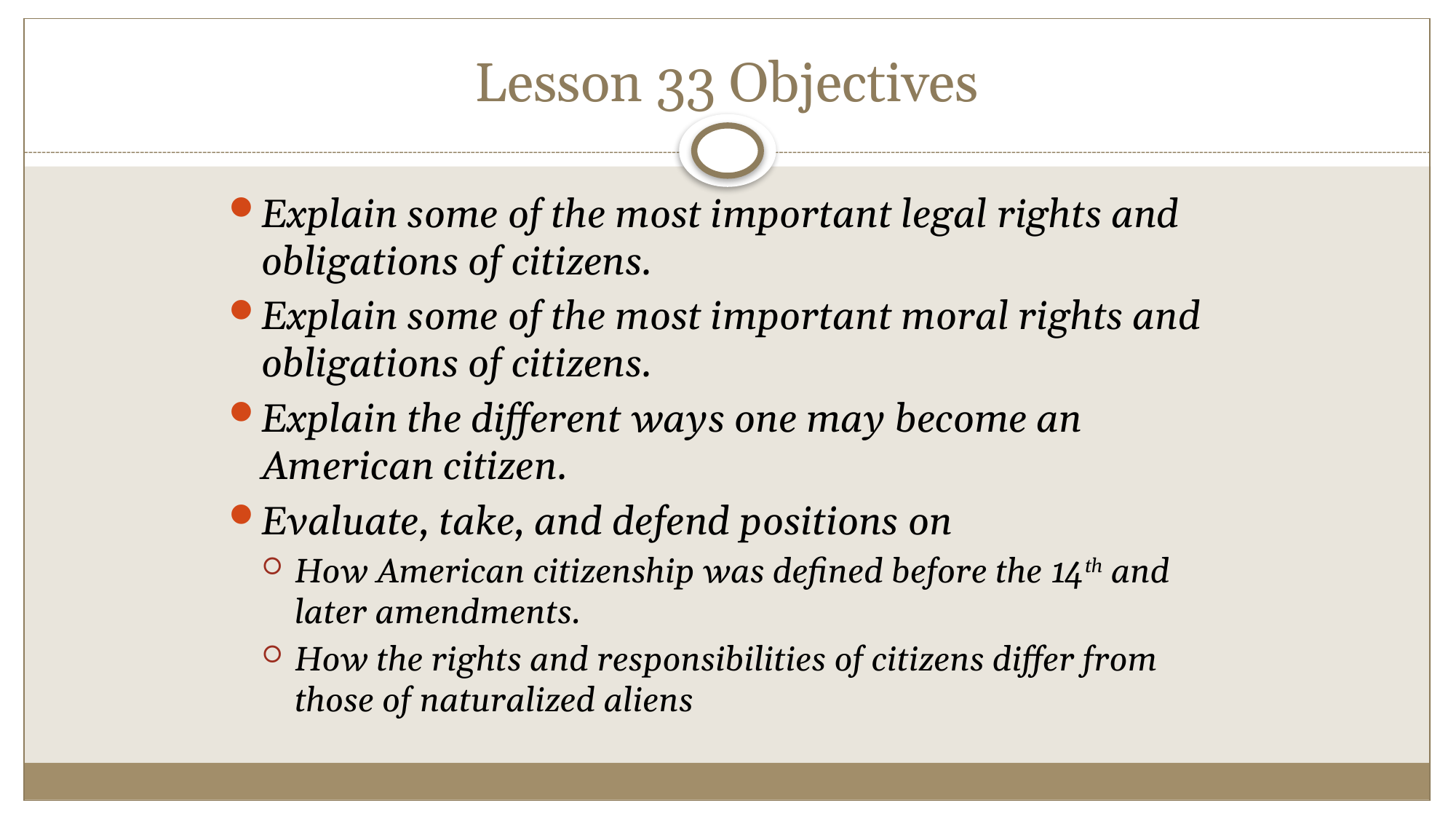

# Lesson 33 Objectives
Explain some of the most important legal rights and obligations of citizens.
Explain some of the most important moral rights and obligations of citizens.
Explain the different ways one may become an American citizen.
Evaluate, take, and defend positions on
How American citizenship was defined before the 14th and later amendments.
How the rights and responsibilities of citizens differ from those of naturalized aliens